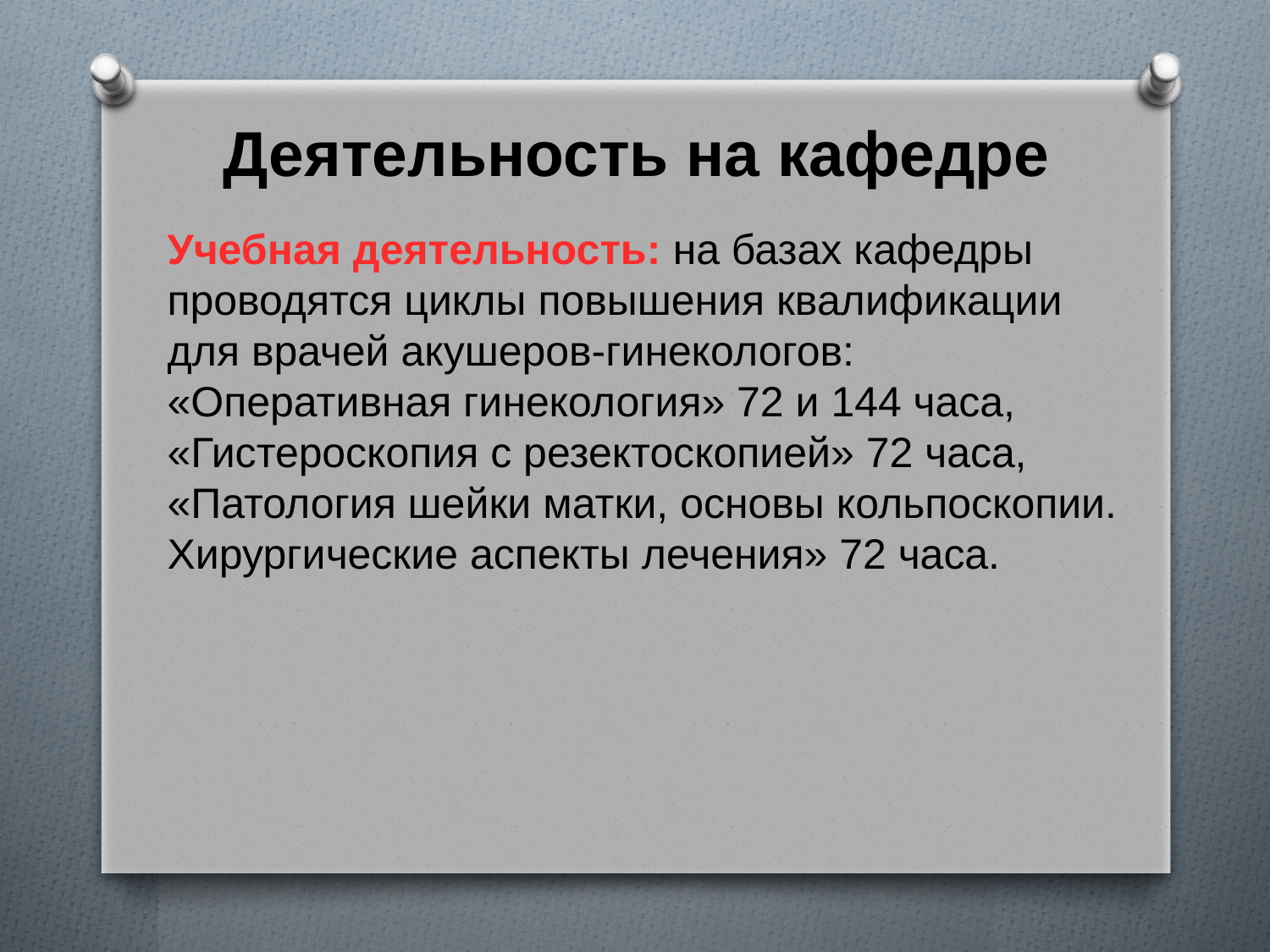

# Деятельность на кафедре
Учебная деятельность: на базах кафедры проводятся циклы повышения квалификации для врачей акушеров-гинекологов: «Оперативная гинекология» 72 и 144 часа, «Гистероскопия с резектоскопией» 72 часа, «Патология шейки матки, основы кольпоскопии. Хирургические аспекты лечения» 72 часа.